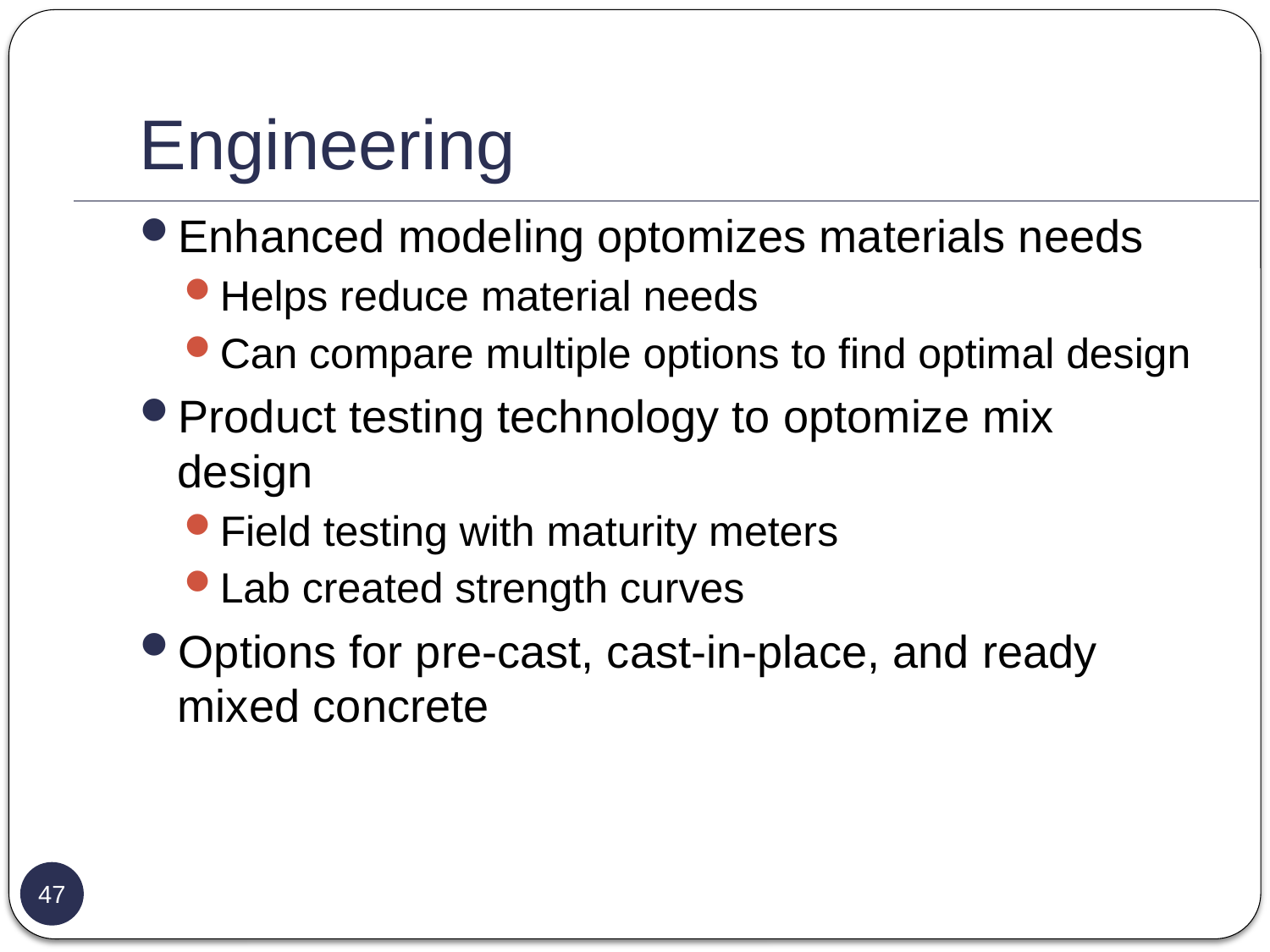

# Engineering
Enhanced modeling optomizes materials needs
Helps reduce material needs
Can compare multiple options to find optimal design
Product testing technology to optomize mix design
Field testing with maturity meters
Lab created strength curves
Options for pre-cast, cast-in-place, and ready mixed concrete
47